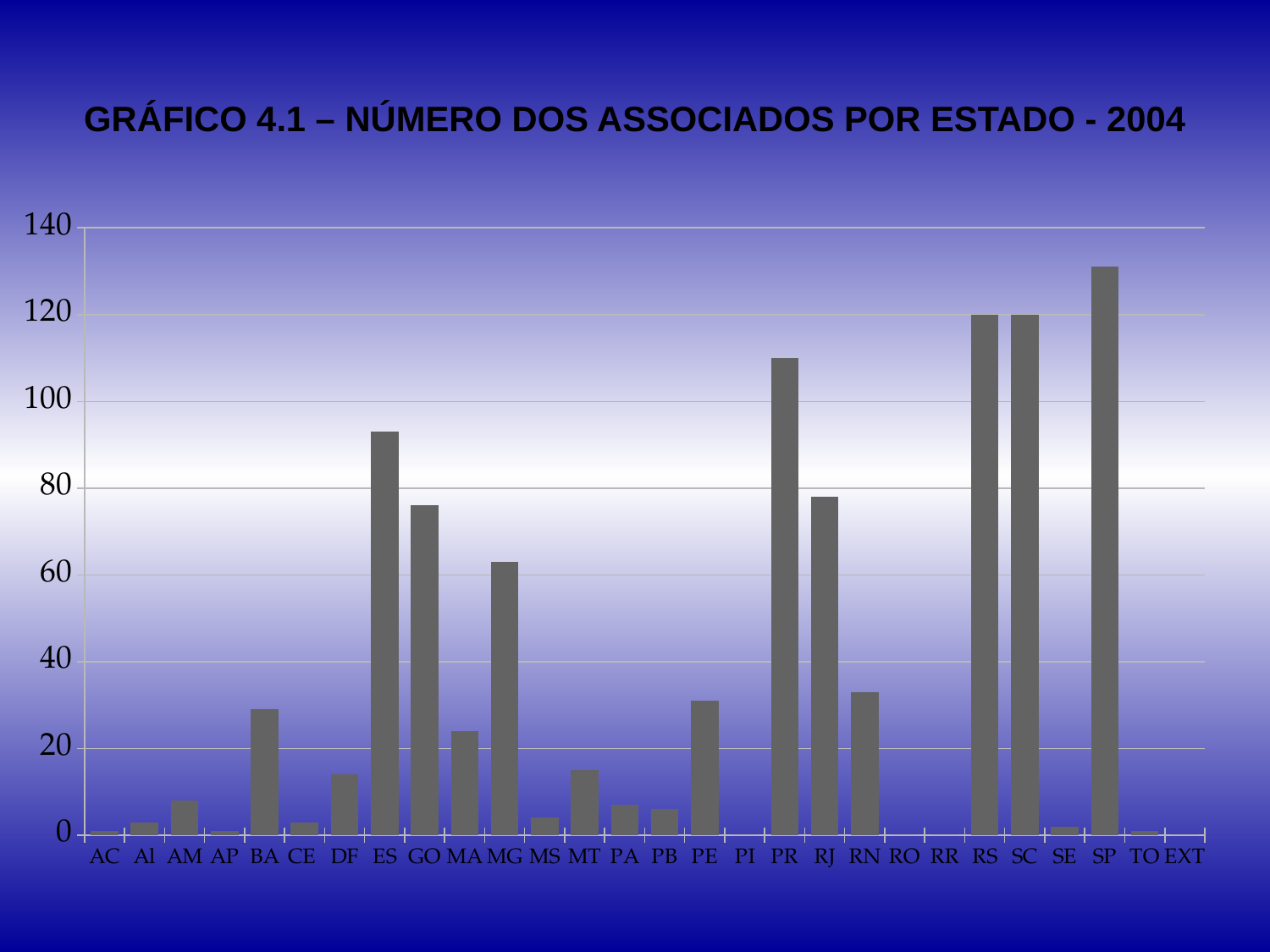

# GRÁFICO 4.1 – NÚMERO DOS ASSOCIADOS POR ESTADO - 2004

### Chart

| Category |  |
|---|---|
| AC | 1.0 |
| Al | 3.0 |
| AM | 8.0 |
| AP | 1.0 |
| BA | 29.0 |
| CE  | 3.0 |
| DF | 14.0 |
| ES | 93.0 |
| GO | 76.0 |
| MA | 24.0 |
| MG | 63.0 |
| MS | 4.0 |
| MT | 15.0 |
| PA | 7.0 |
| PB | 6.0 |
| PE | 31.0 |
| PI | 0.0 |
| PR | 110.0 |
| RJ | 78.0 |
| RN | 33.0 |
| RO | 0.0 |
| RR | 0.0 |
| RS | 120.0 |
| SC | 120.0 |
| SE | 2.0 |
| SP | 131.0 |
| TO | 1.0 |
| EXT | 0.0 |